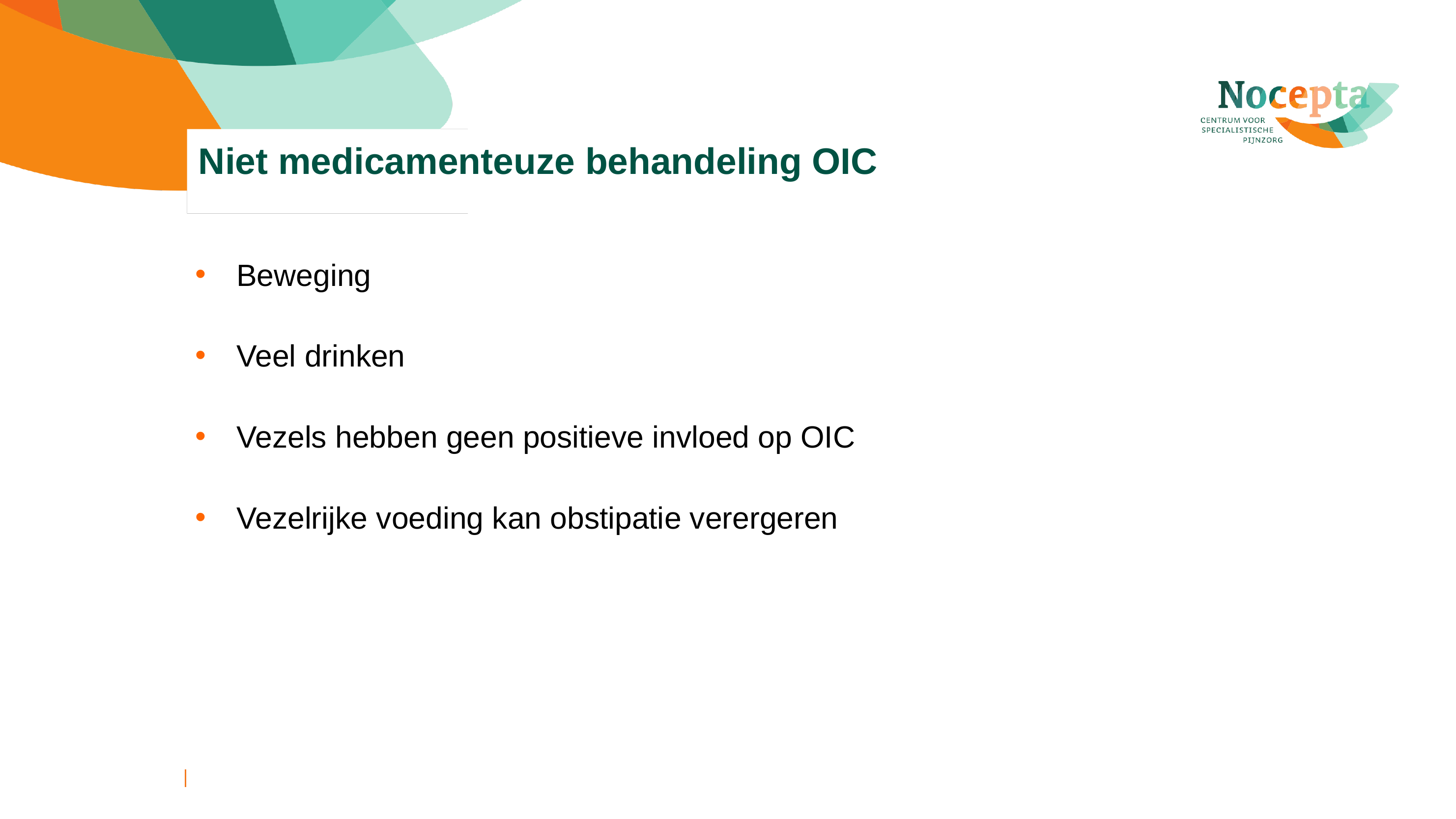

# Niet medicamenteuze behandeling OIC
Beweging

Veel drinken

Vezels hebben geen positieve invloed op OIC

Vezelrijke voeding kan obstipatie verergeren